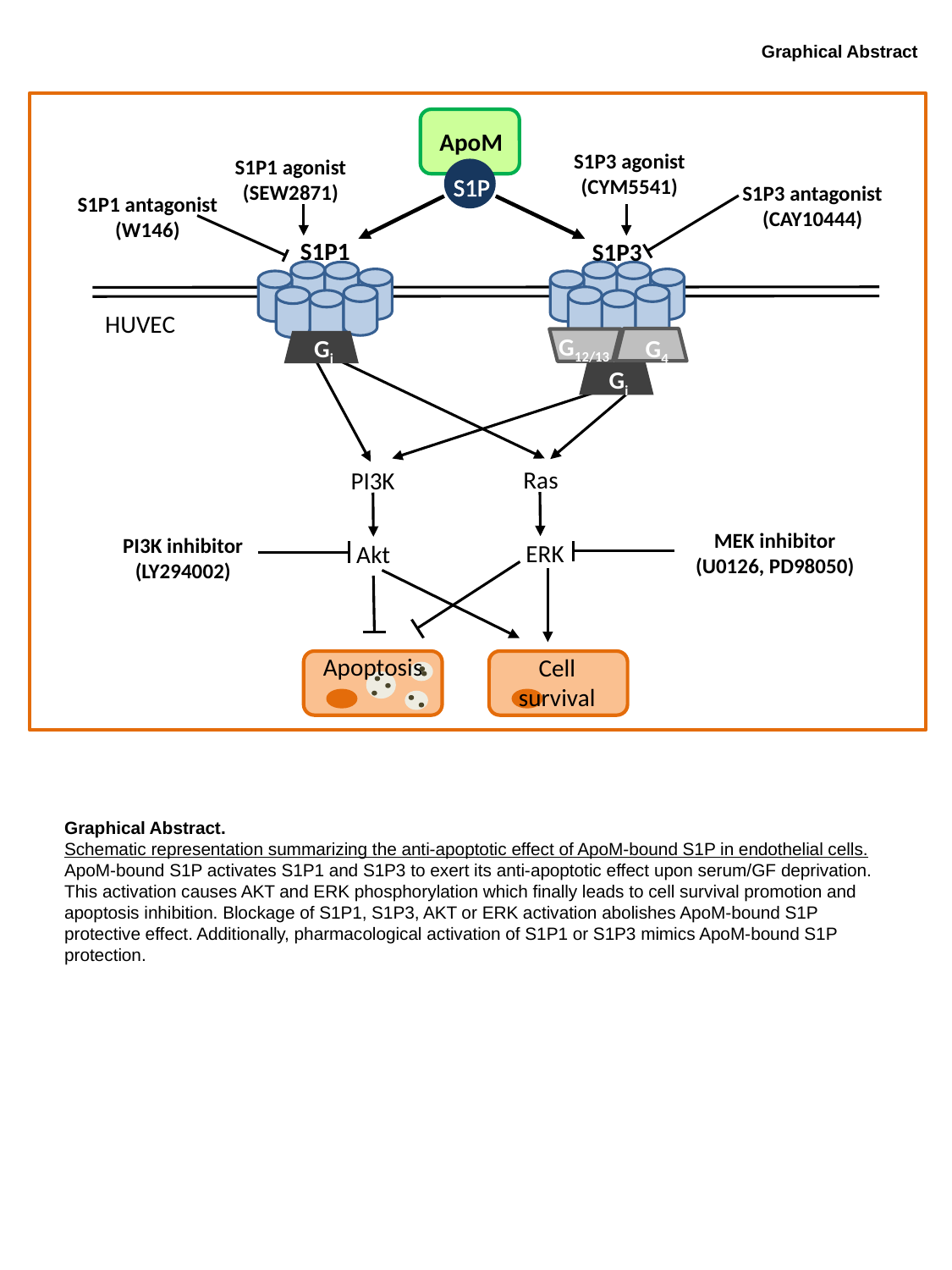

Graphical Abstract

ApoM

S1P
S1P3 agonist (CYM5541)
S1P1 agonist (SEW2871)
S1P3 antagonist (CAY10444)
S1P1 antagonist (W146)
S1P1

S1P3

HUVEC
G12/13

G4

Gi

Gi

Ras
PI3K
MEK inhibitor (U0126, PD98050)
PI3K inhibitor (LY294002)
ERK
Akt
Apoptosis

Cell survival

Graphical Abstract.
Schematic representation summarizing the anti-apoptotic effect of ApoM-bound S1P in endothelial cells.
ApoM-bound S1P activates S1P1 and S1P3 to exert its anti-apoptotic effect upon serum/GF deprivation. This activation causes AKT and ERK phosphorylation which finally leads to cell survival promotion and apoptosis inhibition. Blockage of S1P1, S1P3, AKT or ERK activation abolishes ApoM-bound S1P protective effect. Additionally, pharmacological activation of S1P1 or S1P3 mimics ApoM-bound S1P protection.